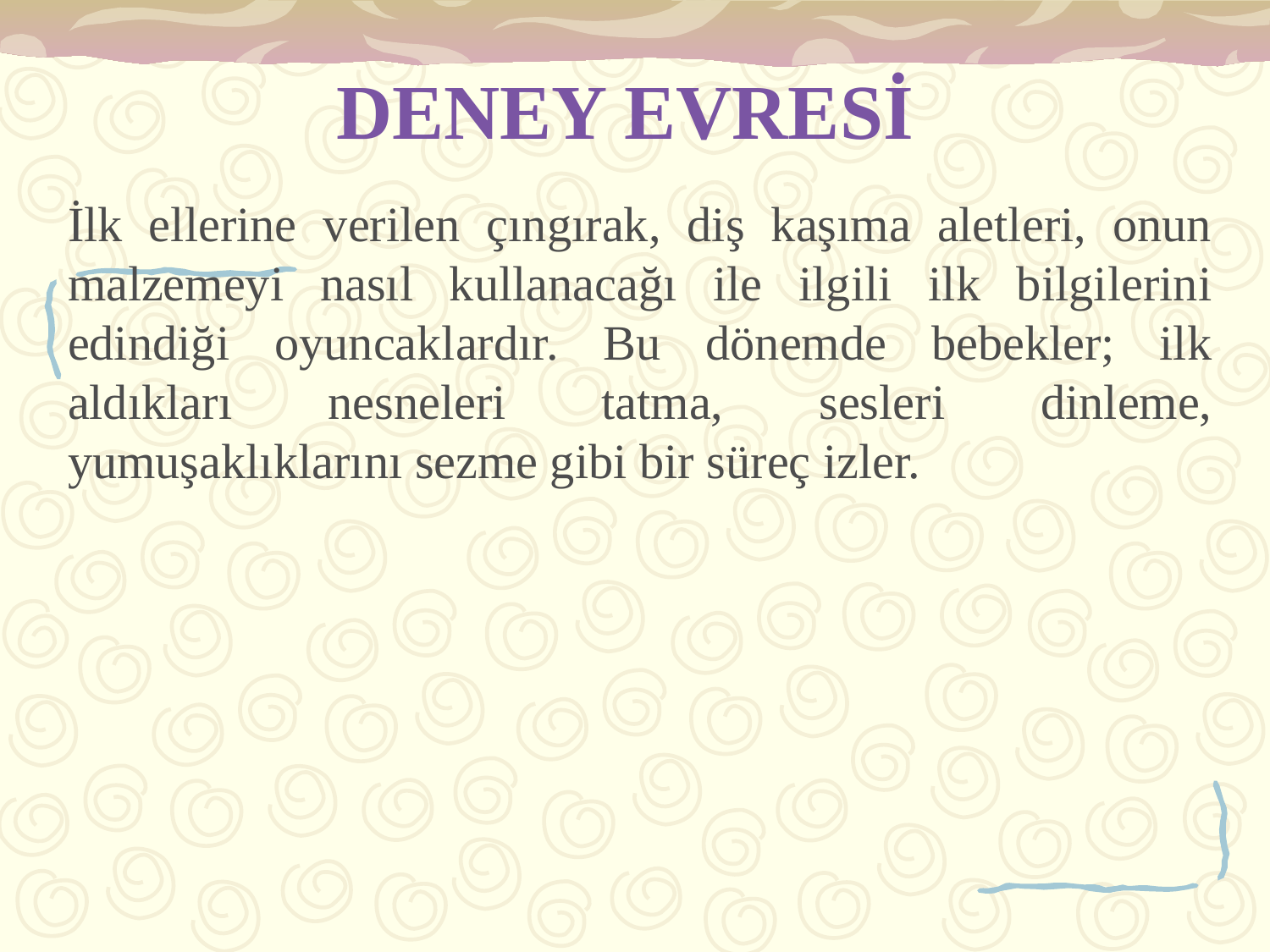

# DENEY EVRESİ
İlk ellerine verilen çıngırak, diş kaşıma aletleri, onun malzemeyi nasıl kullanacağı ile ilgili ilk bilgilerini edindiği oyuncaklardır. Bu dönemde bebekler; ilk aldıkları nesneleri tatma, sesleri dinleme, yumuşaklıklarını sezme gibi bir süreç izler.